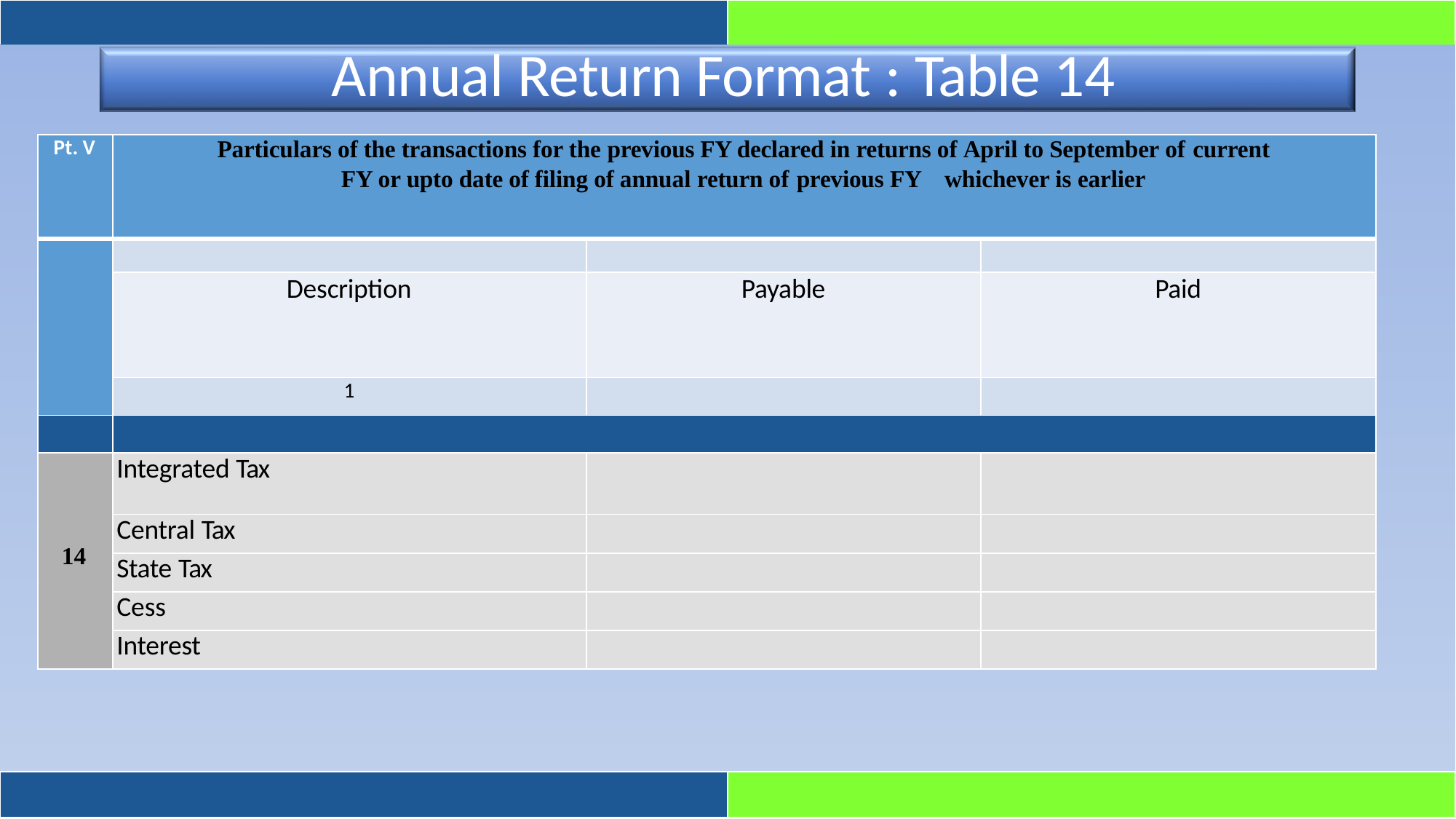

# Annual Return Format : Table 14

| Pt. V | Particulars of the transactions for the previous FY declared in returns of April to September of current FY or upto date of filing of annual return of previous FY whichever is earlier |  |  |
| --- | --- | --- | --- |
|  |  |  |  |
|  | Description | Payable | Paid |
|  | 1 |  |  |
|  |  |  |  |
| 14 | Integrated Tax |  |  |
|  | Central Tax |  |  |
|  | State Tax |  |  |
|  | Cess |  |  |
|  | Interest |  |  |